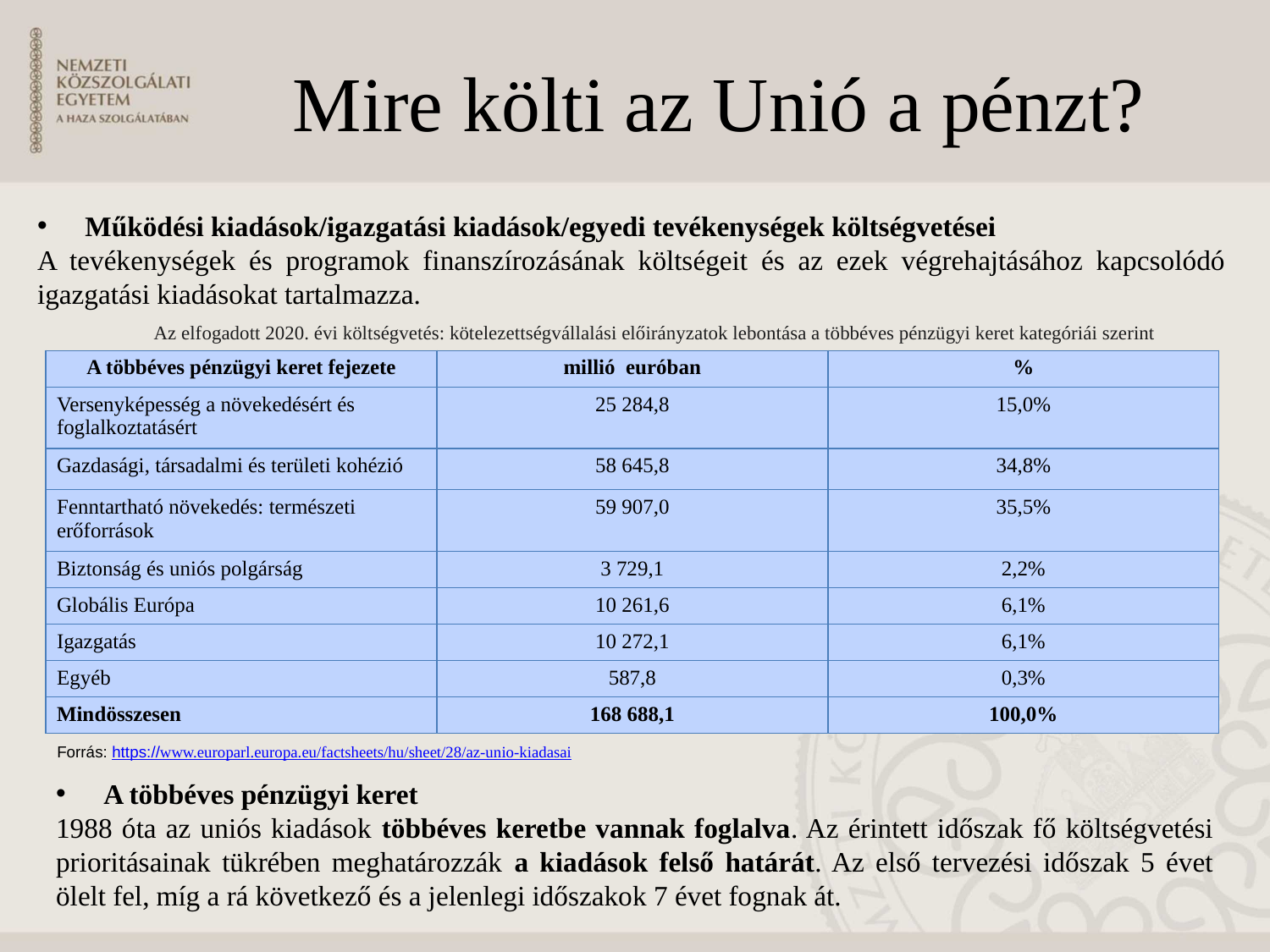

# Mire költi az Unió a pénzt?
Működési kiadások/igazgatási kiadások/egyedi tevékenységek költségvetései
A tevékenységek és programok finanszírozásának költségeit és az ezek végrehajtásához kapcsolódó igazgatási kiadásokat tartalmazza.
Az elfogadott 2020. évi költségvetés: kötelezettségvállalási előirányzatok lebontása a többéves pénzügyi keret kategóriái szerint
| A többéves pénzügyi keret fejezete | millió euróban | % |
| --- | --- | --- |
| Versenyképesség a növekedésért és foglalkoztatásért | 25 284,8 | 15,0% |
| Gazdasági, társadalmi és területi kohézió | 58 645,8 | 34,8% |
| Fenntartható növekedés: természeti erőforrások | 59 907,0 | 35,5% |
| Biztonság és uniós polgárság | 3 729,1 | 2,2% |
| Globális Európa | 10 261,6 | 6,1% |
| Igazgatás | 10 272,1 | 6,1% |
| Egyéb | 587,8 | 0,3% |
| Mindösszesen | 168 688,1 | 100,0% |
Forrás: https://www.europarl.europa.eu/factsheets/hu/sheet/28/az-unio-kiadasai
A többéves pénzügyi keret
1988 óta az uniós kiadások többéves keretbe vannak foglalva. Az érintett időszak fő költségvetési prioritásainak tükrében meghatározzák a kiadások felső határát. Az első tervezési időszak 5 évet ölelt fel, míg a rá következő és a jelenlegi időszakok 7 évet fognak át.